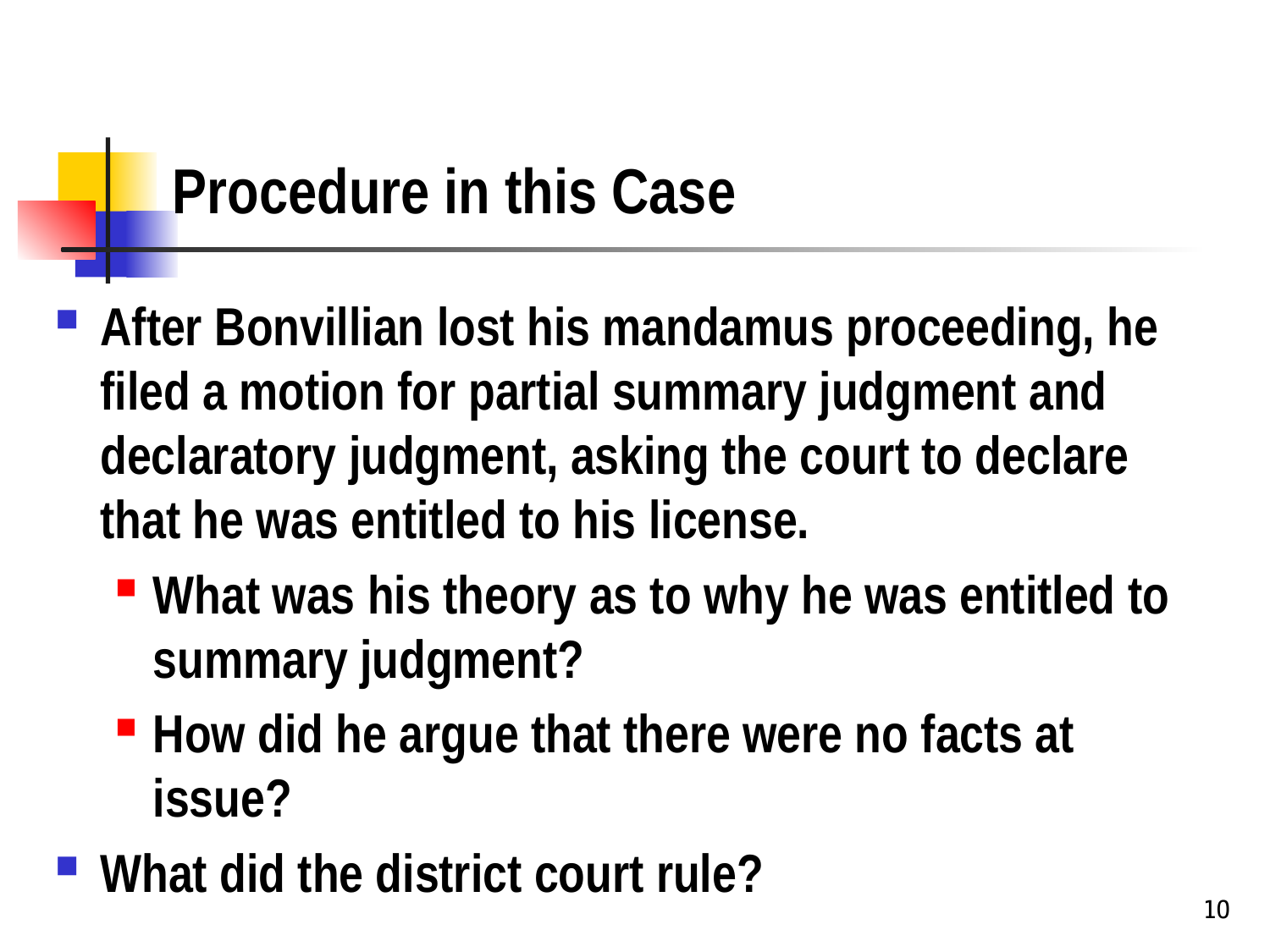

# Procedure in this Case
After Bonvillian lost his mandamus proceeding, he filed a motion for partial summary judgment and declaratory judgment, asking the court to declare that he was entitled to his license.
What was his theory as to why he was entitled to summary judgment?
How did he argue that there were no facts at issue?
What did the district court rule?
10